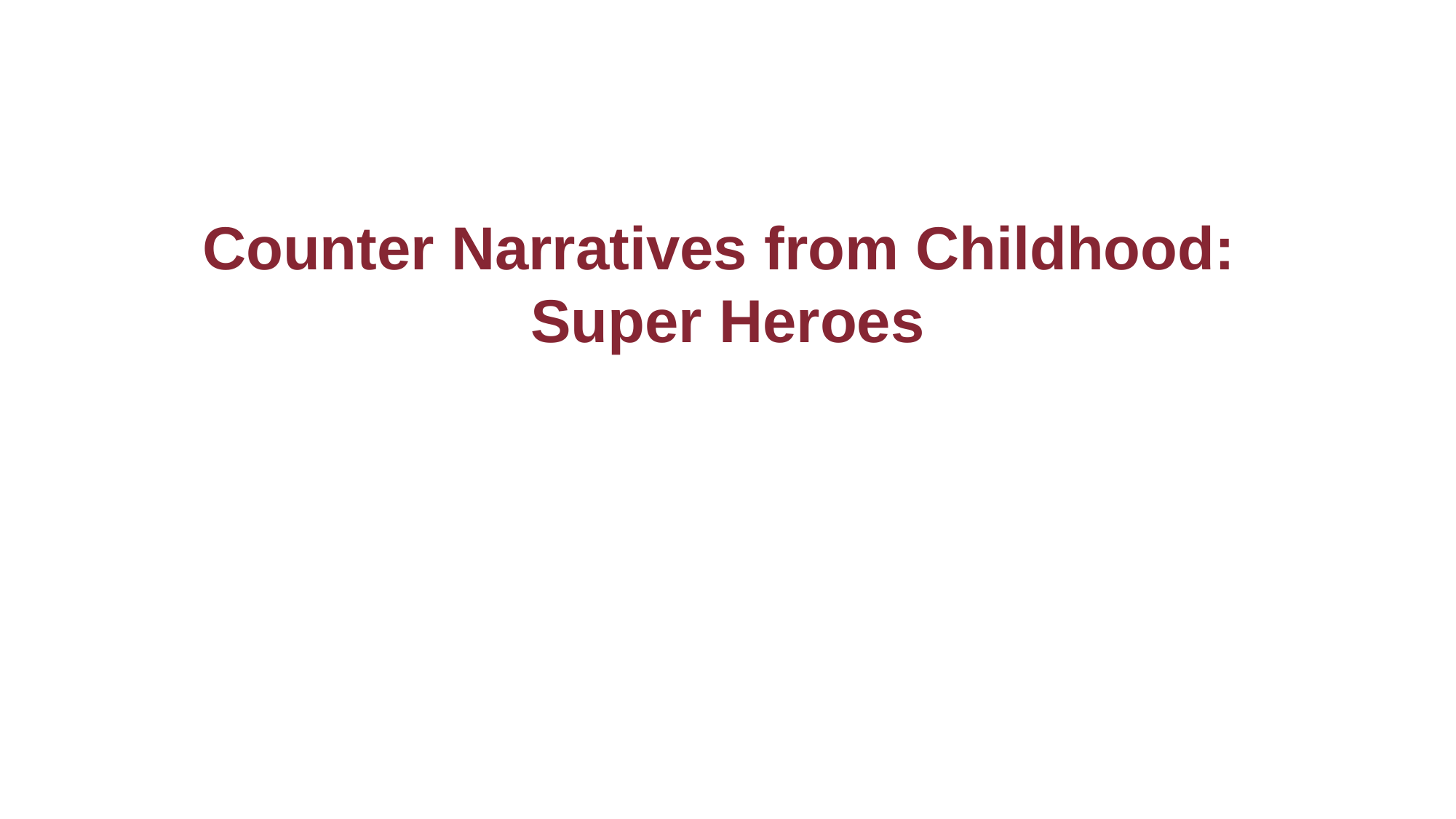

# Counter Narratives from Childhood: Super Heroes